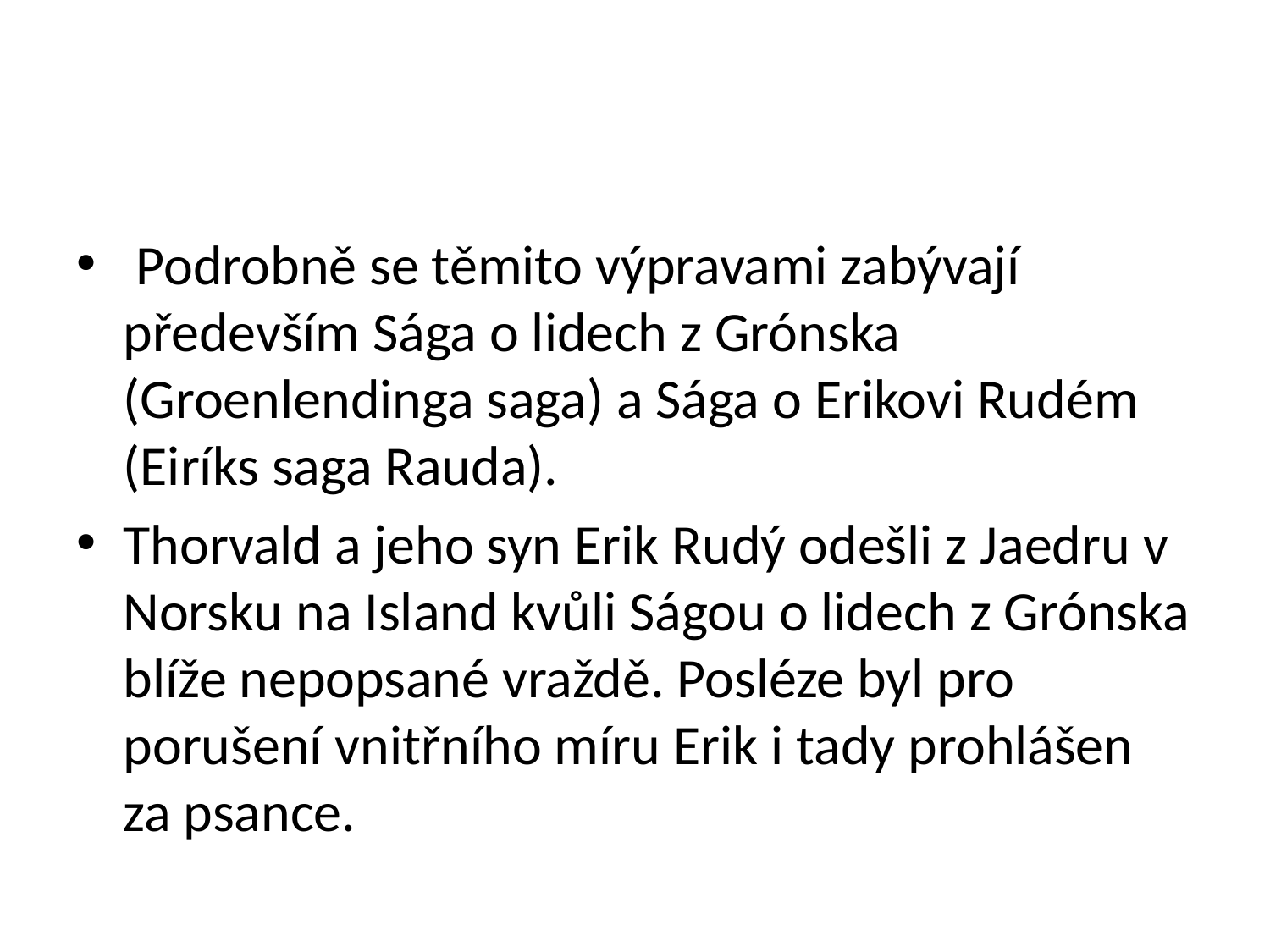

#
 Podrobně se těmito výpravami zabývají především Sága o lidech z Grónska (Groenlendinga saga) a Sága o Erikovi Rudém (Eiríks saga Rauda).
Thorvald a jeho syn Erik Rudý odešli z Jaedru v Norsku na Island kvůli Ságou o lidech z Grónska blíže nepopsané vraždě. Posléze byl pro porušení vnitřního míru Erik i tady prohlášen za psance.